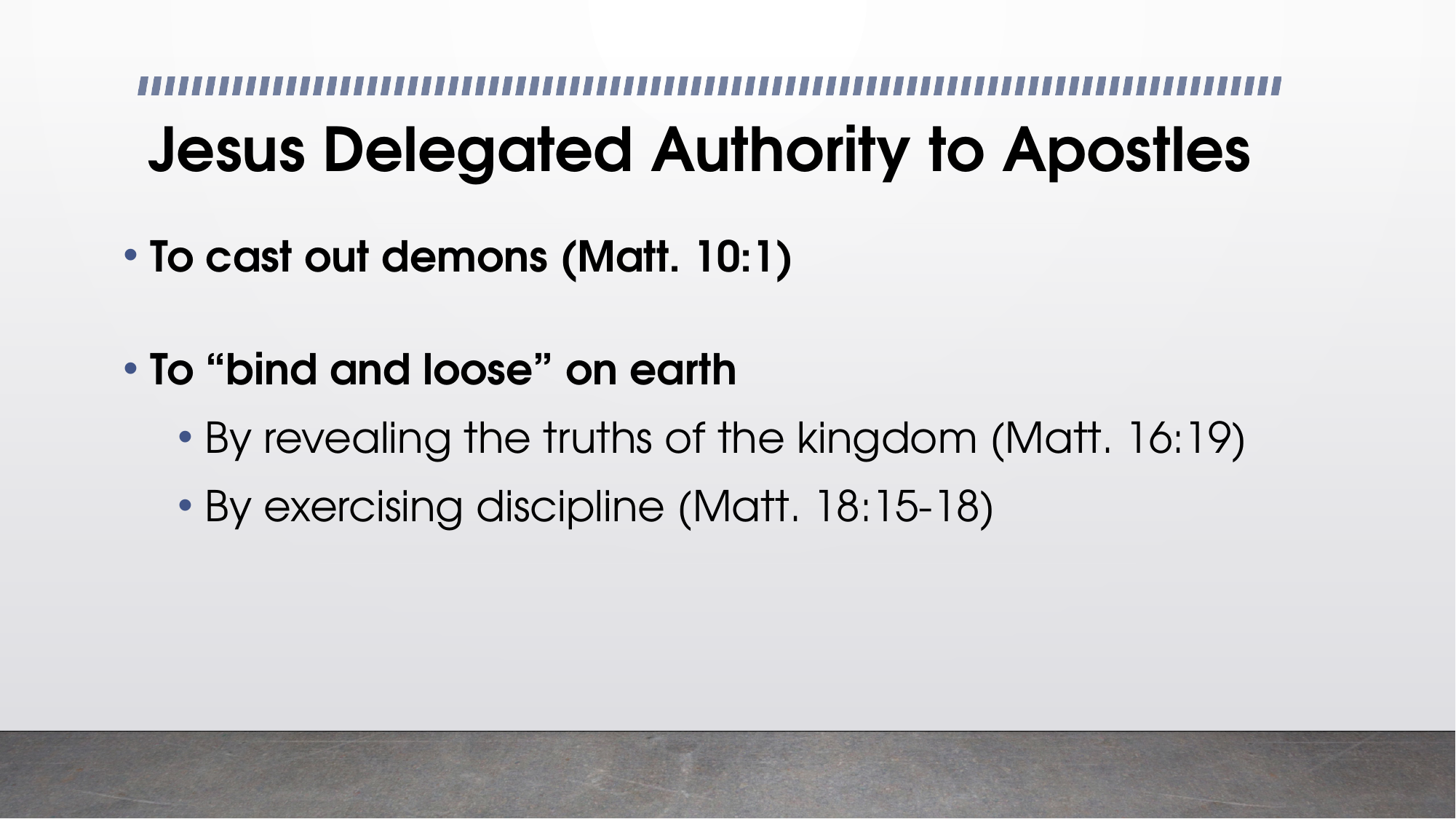

# Jesus Delegated Authority to Apostles
To cast out demons (Matt. 10:1)

To “bind and loose” on earth
By revealing the truths of the kingdom (Matt. 16:19)
By exercising discipline (Matt. 18:15-18)